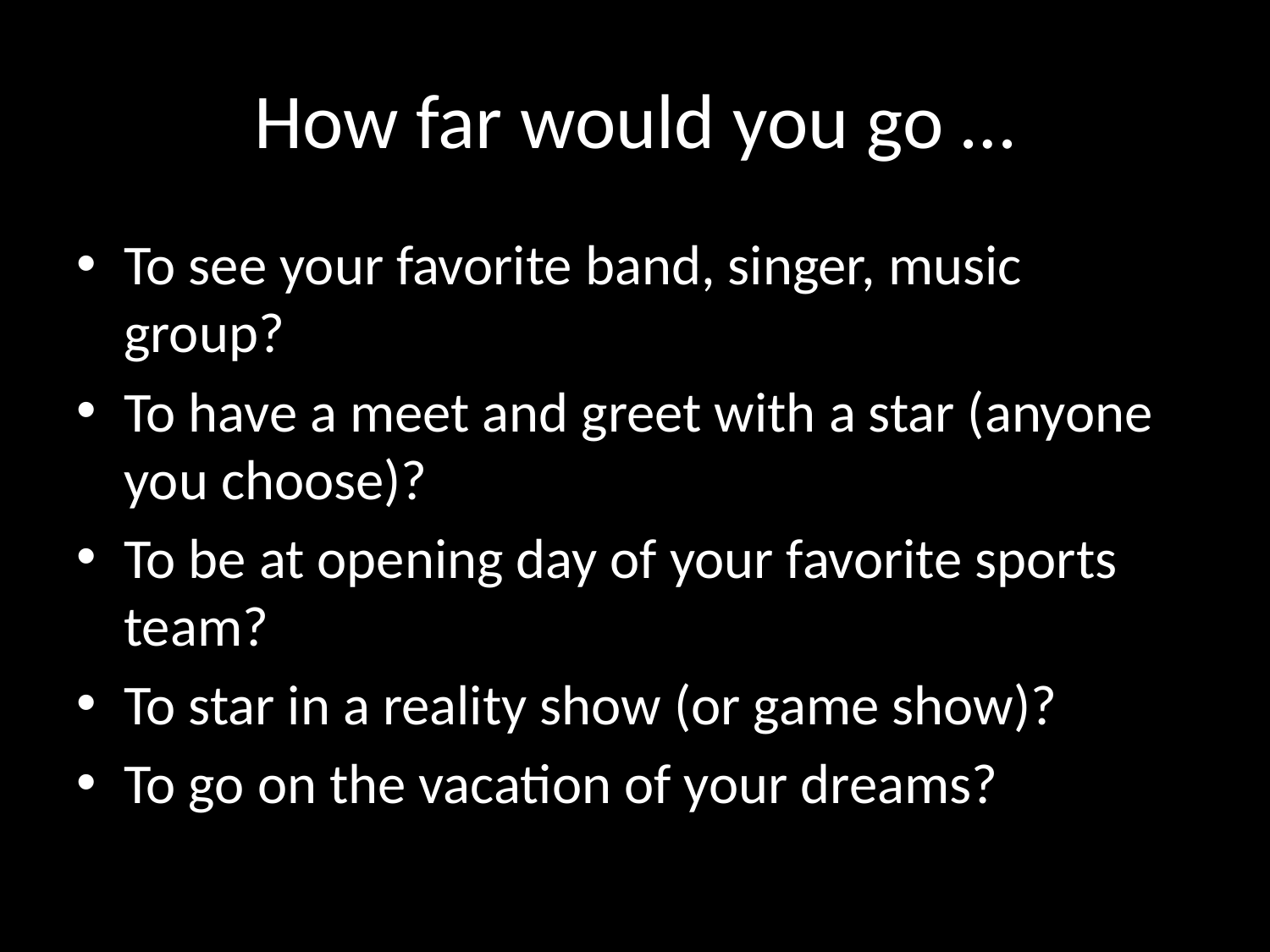

# How far would you go …
To see your favorite band, singer, music group?
To have a meet and greet with a star (anyone you choose)?
To be at opening day of your favorite sports team?
To star in a reality show (or game show)?
To go on the vacation of your dreams?